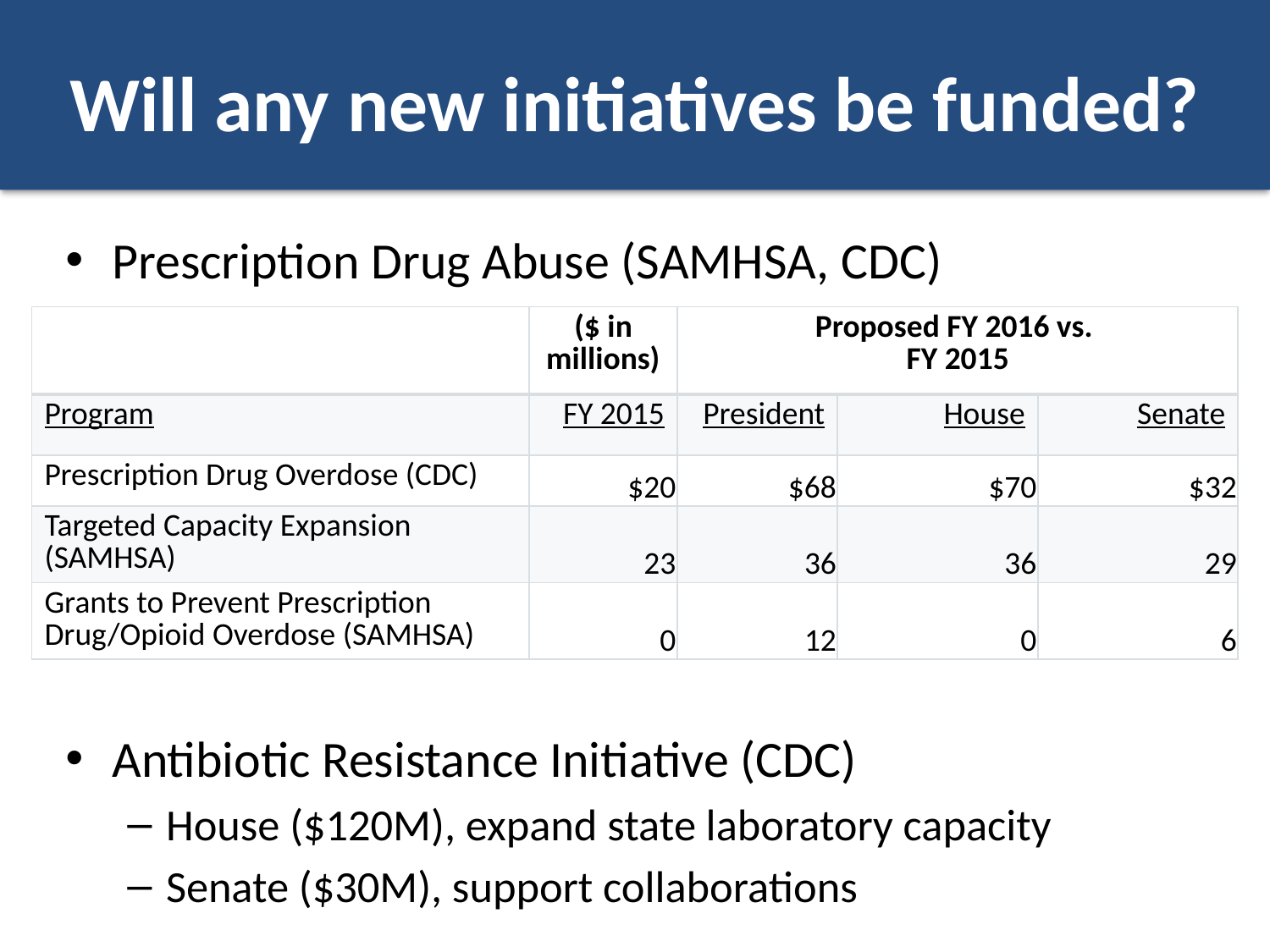

# Will any new initiatives be funded?
Prescription Drug Abuse (SAMHSA, CDC)

Antibiotic Resistance Initiative (CDC)
House ($120M), expand state laboratory capacity
Senate ($30M), support collaborations

|  | ($ in millions) | Proposed FY 2016 vs. FY 2015 |  |  |
| --- | --- | --- | --- | --- |
| Program | FY 2015 | President | House | Senate |
| Prescription Drug Overdose (CDC) | $20 | $68 | $70 | $32 |
| Targeted Capacity Expansion (SAMHSA) | 23 | 36 | 36 | 29 |
| Grants to Prevent Prescription Drug/Opioid Overdose (SAMHSA) | 0 | 12 | 0 | 6 |